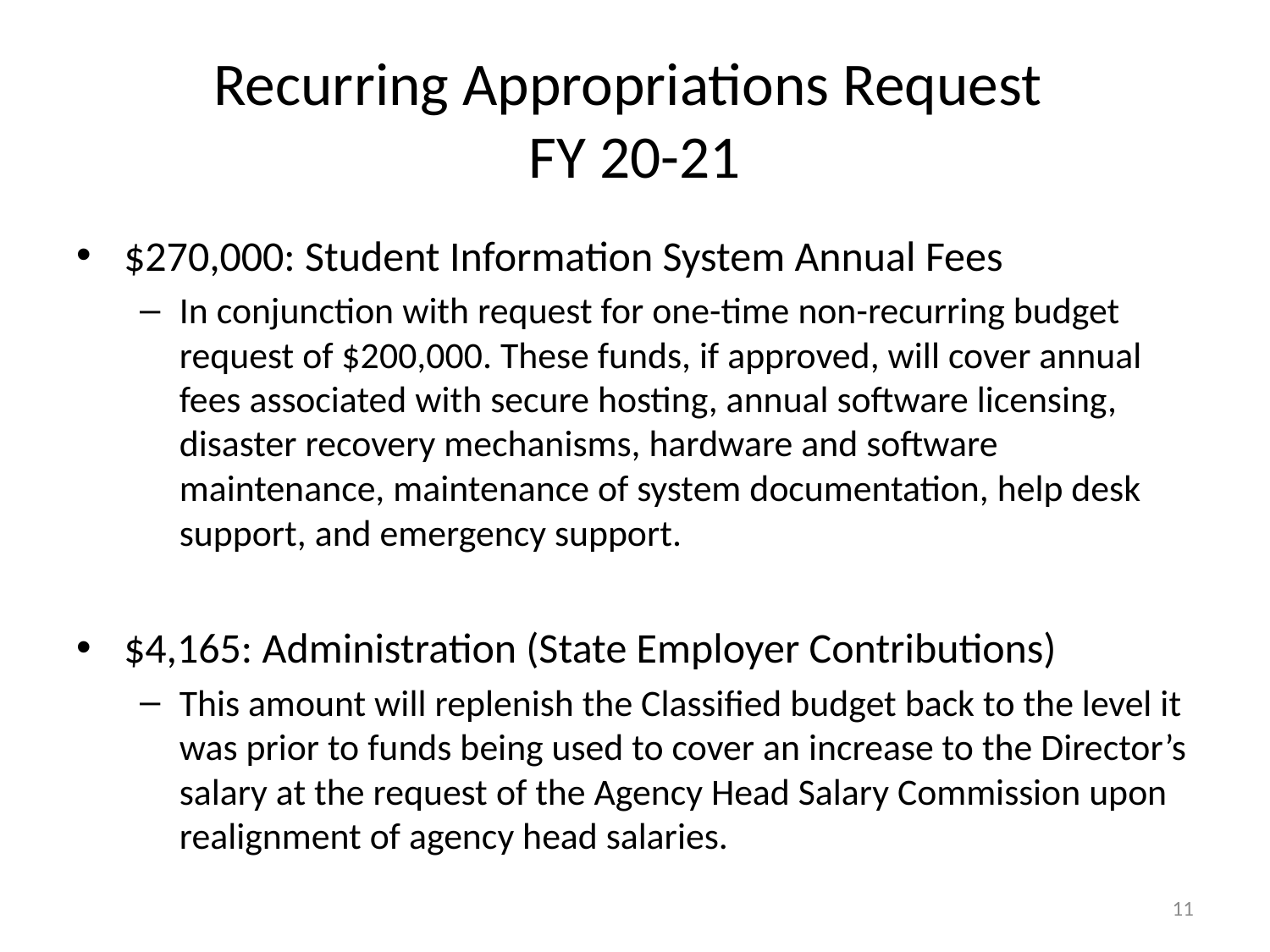

# Recurring Appropriations Request FY 20-21
$270,000: Student Information System Annual Fees
In conjunction with request for one-time non-recurring budget request of $200,000. These funds, if approved, will cover annual fees associated with secure hosting, annual software licensing, disaster recovery mechanisms, hardware and software maintenance, maintenance of system documentation, help desk support, and emergency support.

$4,165: Administration (State Employer Contributions)
This amount will replenish the Classified budget back to the level it was prior to funds being used to cover an increase to the Director’s salary at the request of the Agency Head Salary Commission upon realignment of agency head salaries.
11